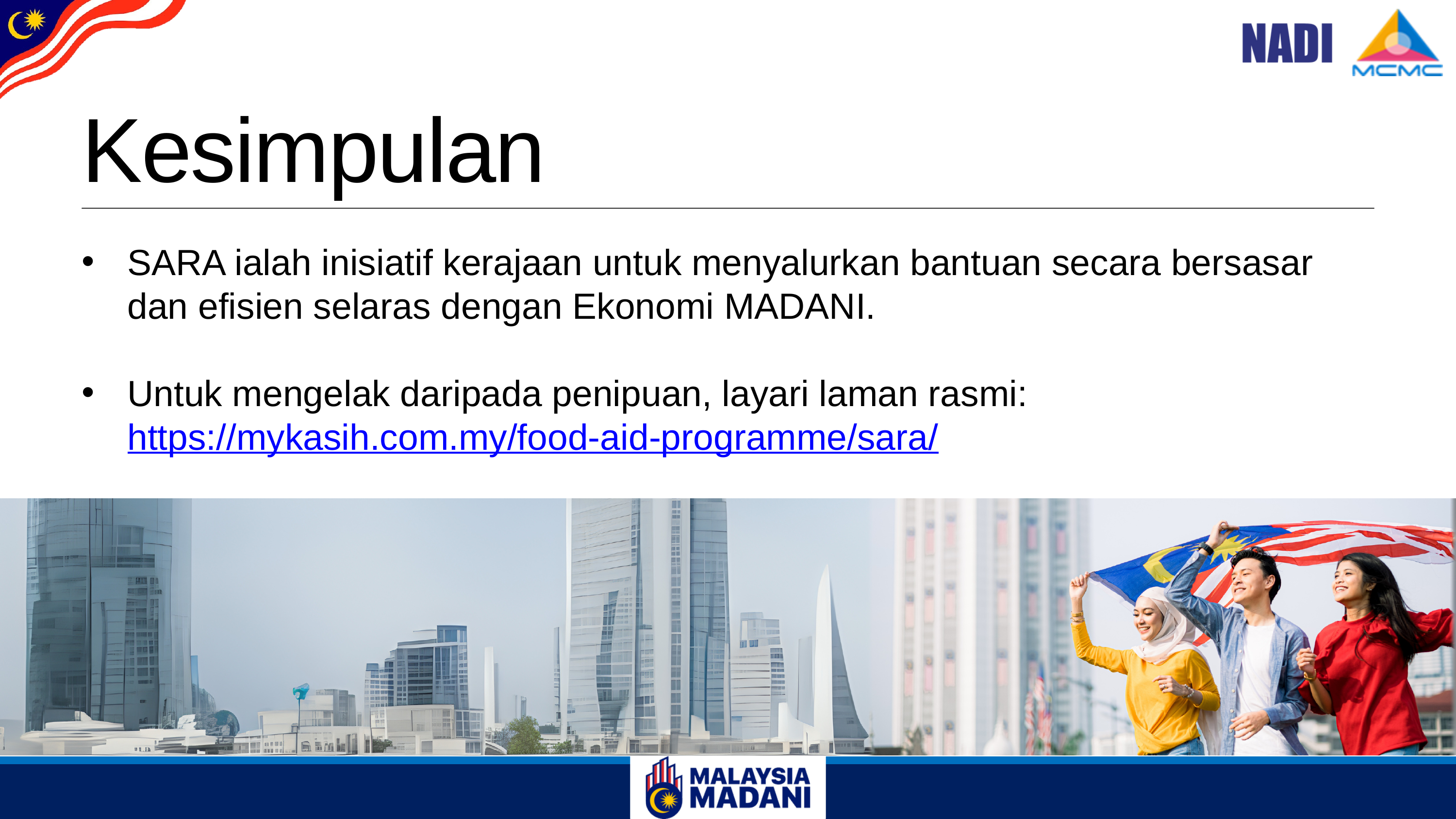

Kesimpulan

SARA ialah inisiatif kerajaan untuk menyalurkan bantuan secara bersasar dan efisien selaras dengan Ekonomi MADANI.

Untuk mengelak daripada penipuan, layari laman rasmi: https://mykasih.com.my/food-aid-programme/sara/